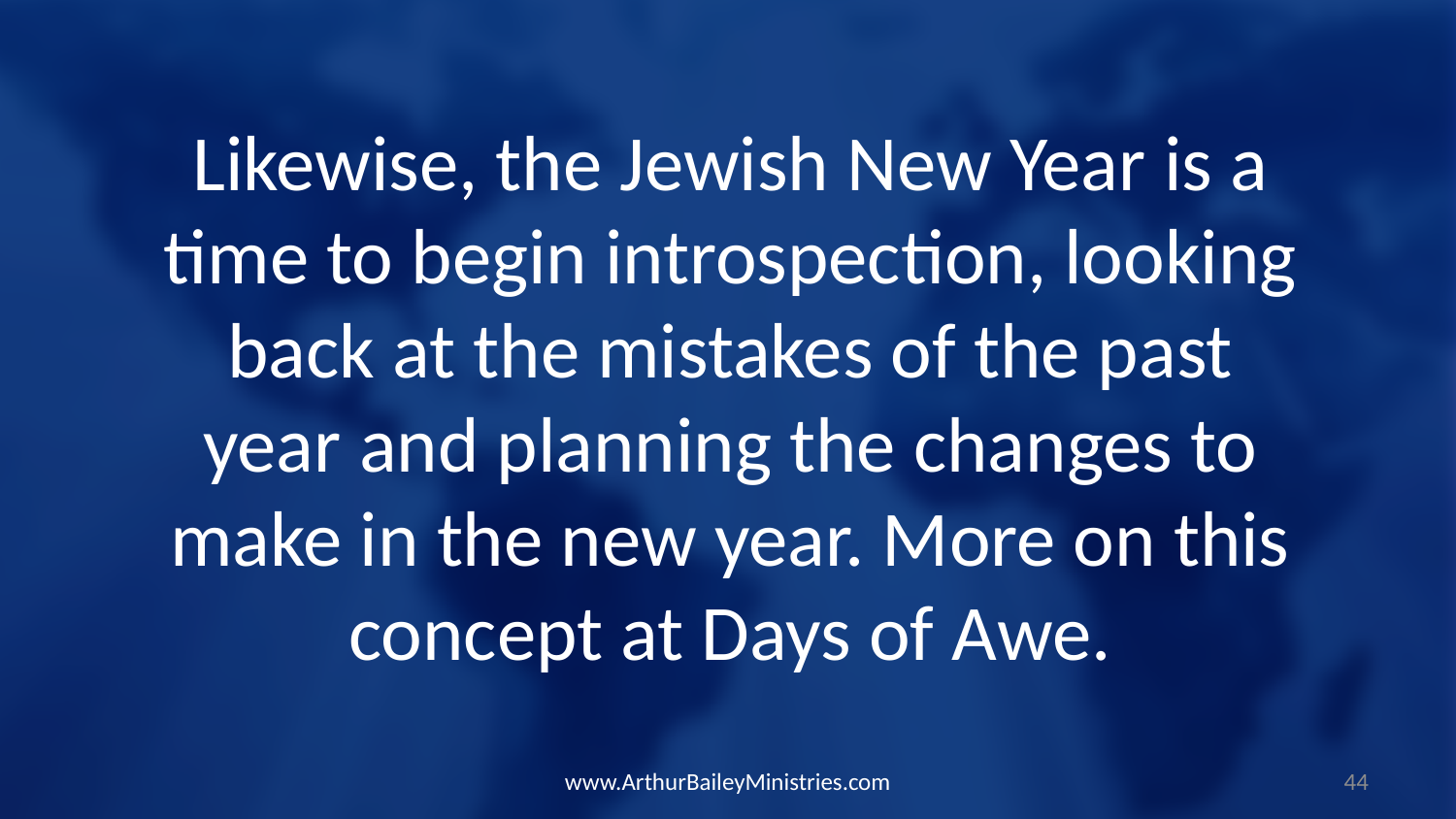

Likewise, the Jewish New Year is a time to begin introspection, looking back at the mistakes of the past year and planning the changes to make in the new year. More on this concept at Days of Awe.

www.ArthurBaileyMinistries.com
44